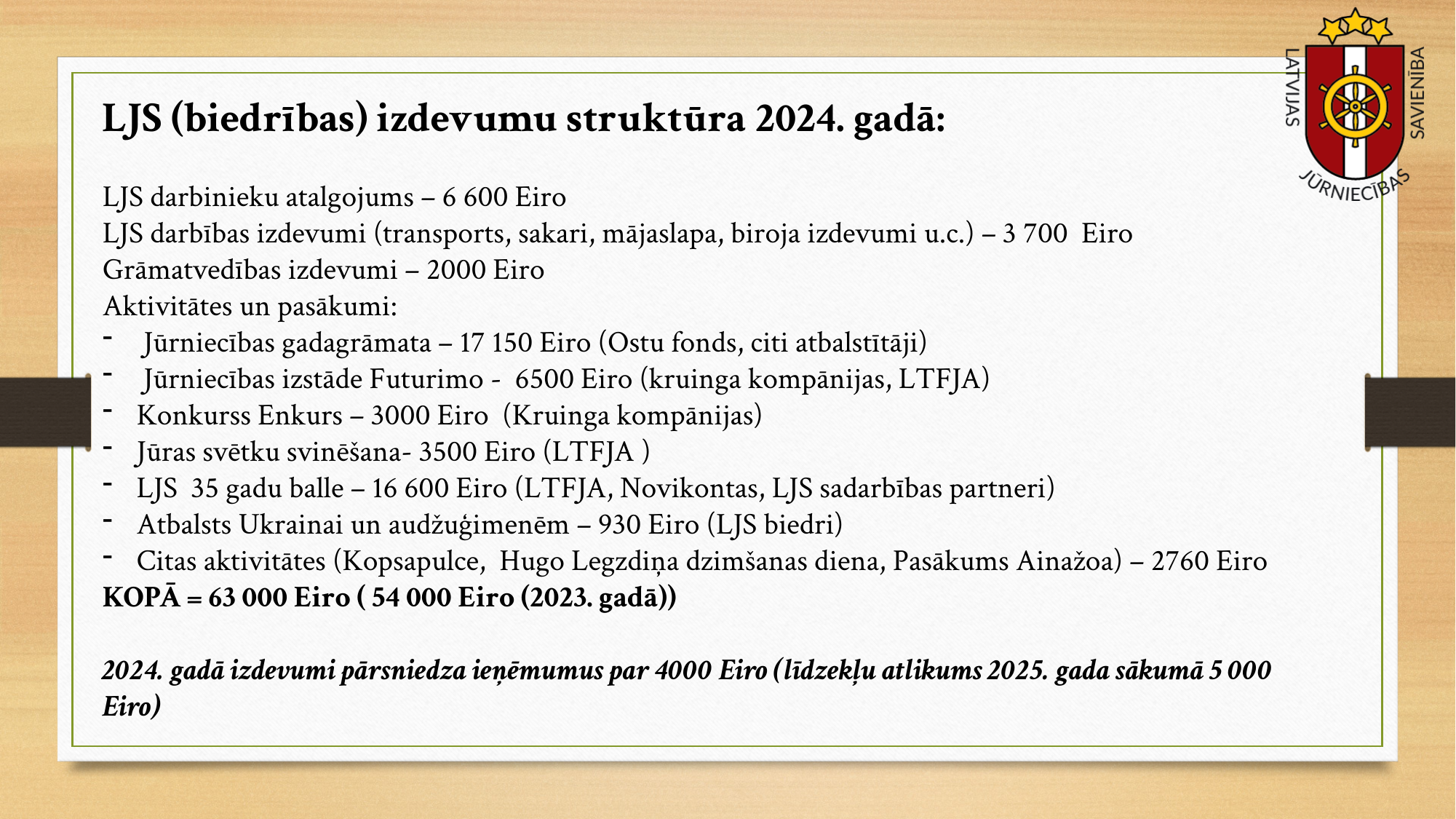

LJS (biedrības) izdevumu struktūra 2024. gadā:

LJS darbinieku atalgojums – 6 600 Eiro
LJS darbības izdevumi (transports, sakari, mājaslapa, biroja izdevumi u.c.) – 3 700  Eiro
Grāmatvedības izdevumi – 2000 Eiro
Aktivitātes un pasākumi:
Jūrniecības gadagrāmata – 17 150 Eiro (Ostu fonds, citi atbalstītāji)
Jūrniecības izstāde Futurimo -  6500 Eiro (kruinga kompānijas, LTFJA)
Konkurss Enkurs – 3000 Eiro  (Kruinga kompānijas)
Jūras svētku svinēšana- 3500 Eiro (LTFJA )
LJS  35 gadu balle – 16 600 Eiro (LTFJA, Novikontas, LJS sadarbības partneri)
Atbalsts Ukrainai un audžuģimenēm – 930 Eiro (LJS biedri)
Citas aktivitātes (Kopsapulce,  Hugo Legzdiņa dzimšanas diena, Pasākums Ainažoa) – 2760 Eiro
KOPĀ = 63 000 Eiro ( 54 000 Eiro (2023. gadā))

2024. gadā izdevumi pārsniedza ieņēmumus par 4000 Eiro (līdzekļu atlikums 2025. gada sākumā 5 000 Eiro)